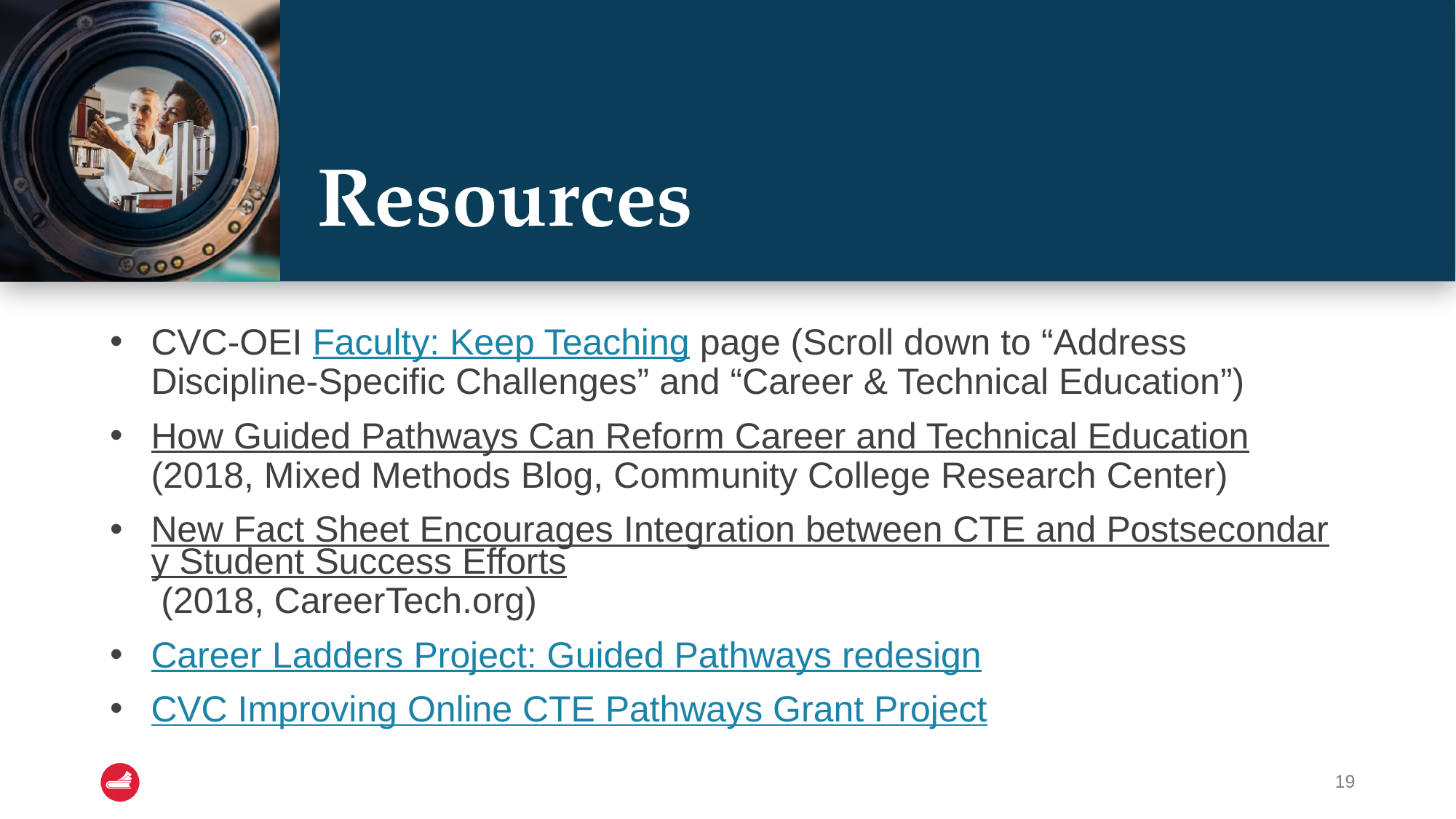

# Resources
CVC-OEI Faculty: Keep Teaching page (Scroll down to “Address Discipline-Specific Challenges” and “Career & Technical Education”)
How Guided Pathways Can Reform Career and Technical Education (2018, Mixed Methods Blog, Community College Research Center)
New Fact Sheet Encourages Integration between CTE and Postsecondary Student Success Efforts (2018, CareerTech.org)
Career Ladders Project: Guided Pathways redesign
CVC Improving Online CTE Pathways Grant Project
19